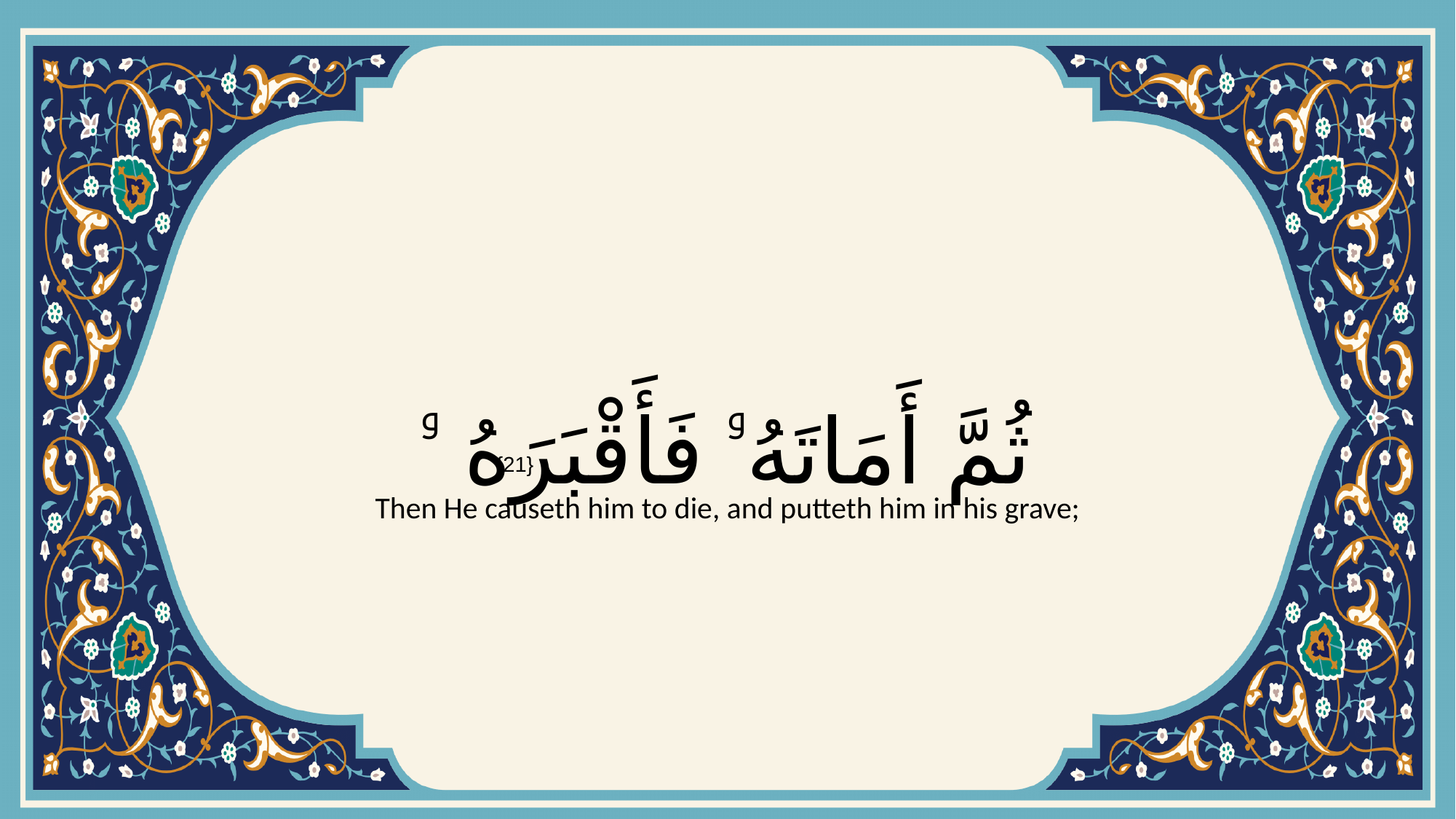

# ثُمَّ أَمَاتَهُۥ فَأَقْبَرَهُ ۥ
{21}
Then He causeth him to die, and putteth him in his grave;